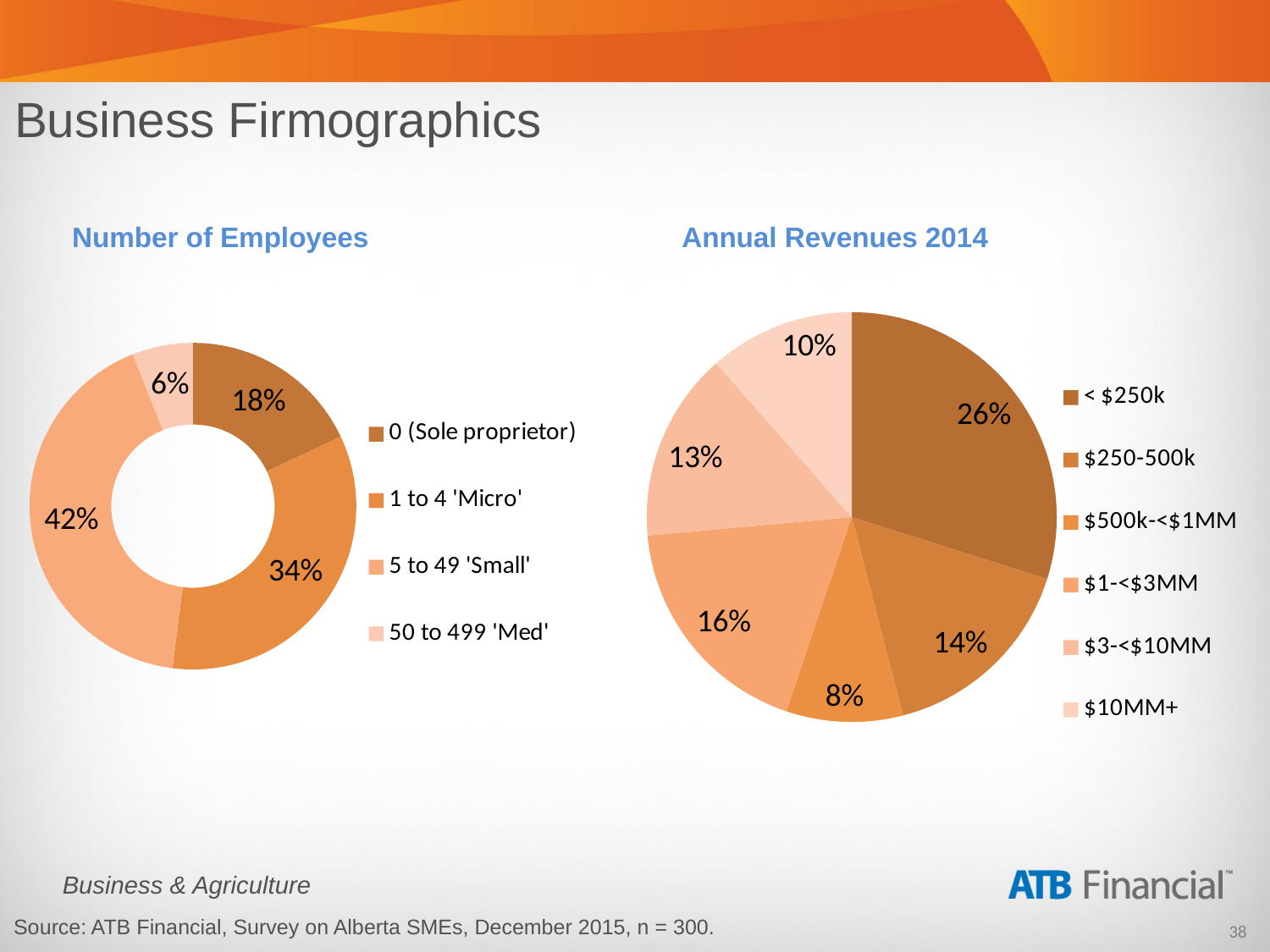

Business Firmographics
Number of Employees
Annual Revenues 2014

### Chart

| Category | Column1 |
|---|---|
| 0 (Sole proprietor) | 0.18 |
| 1 to 4 'Micro' | 0.34 |
| 5 to 49 'Small' | 0.42 |
| 50 to 499 'Med' | 0.06 |

### Chart

| Category | Column1 |
|---|---|
| < $250k | 0.26 |
| $250-500k | 0.14 |
| $500k-<$1MM | 0.08 |
| $1-<$3MM | 0.16 |
| $3-<$10MM | 0.13 |
| $10MM+ | 0.1 |
Source: ATB Financial, Survey on Alberta SMEs, December 2015, n = 300.